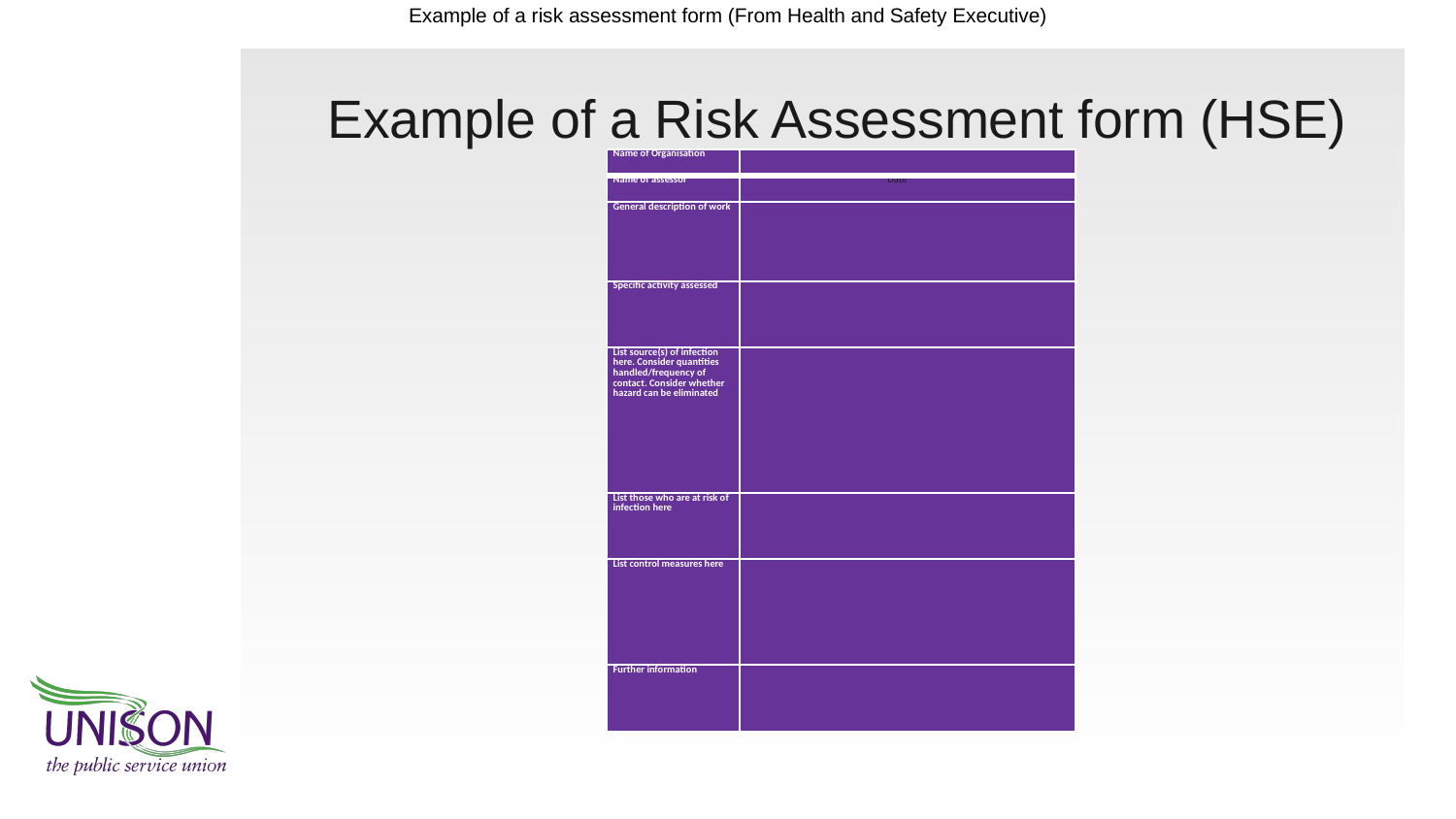

Example of a risk assessment form (From Health and Safety Executive)

# Example of a Risk Assessment form (HSE)
| Name of Organisation |  |
| --- | --- |
| Name of assessor | Date |
| General description of work |  |
| Specific activity assessed |  |
| List source(s) of infection here. Consider quantities handled/frequency of contact. Consider whether hazard can be eliminated |  |
| List those who are at risk of infection here |  |
| List control measures here |  |
| Further information |  |